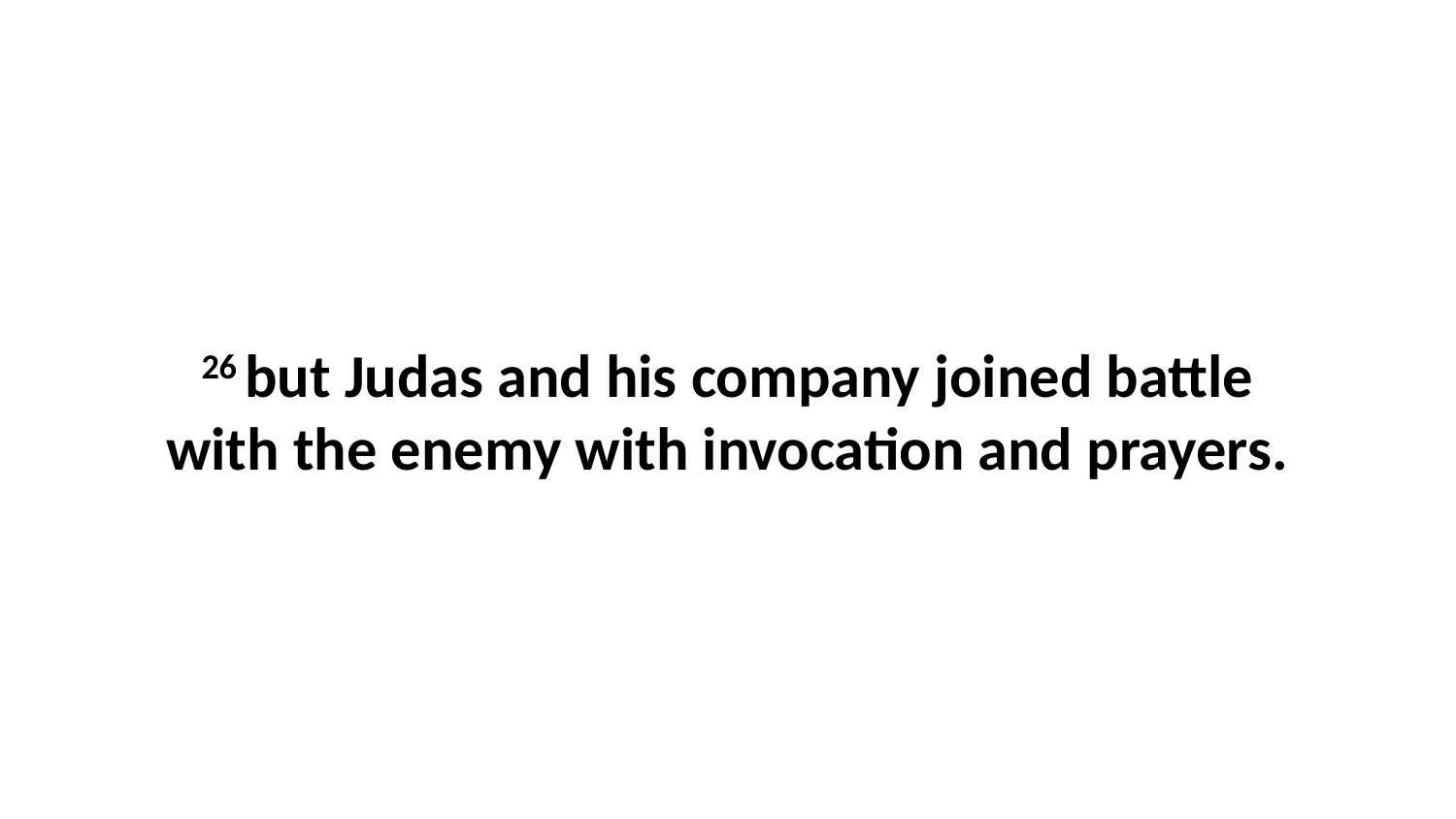

26 but Judas and his company joined battle with the enemy with invocation and prayers.